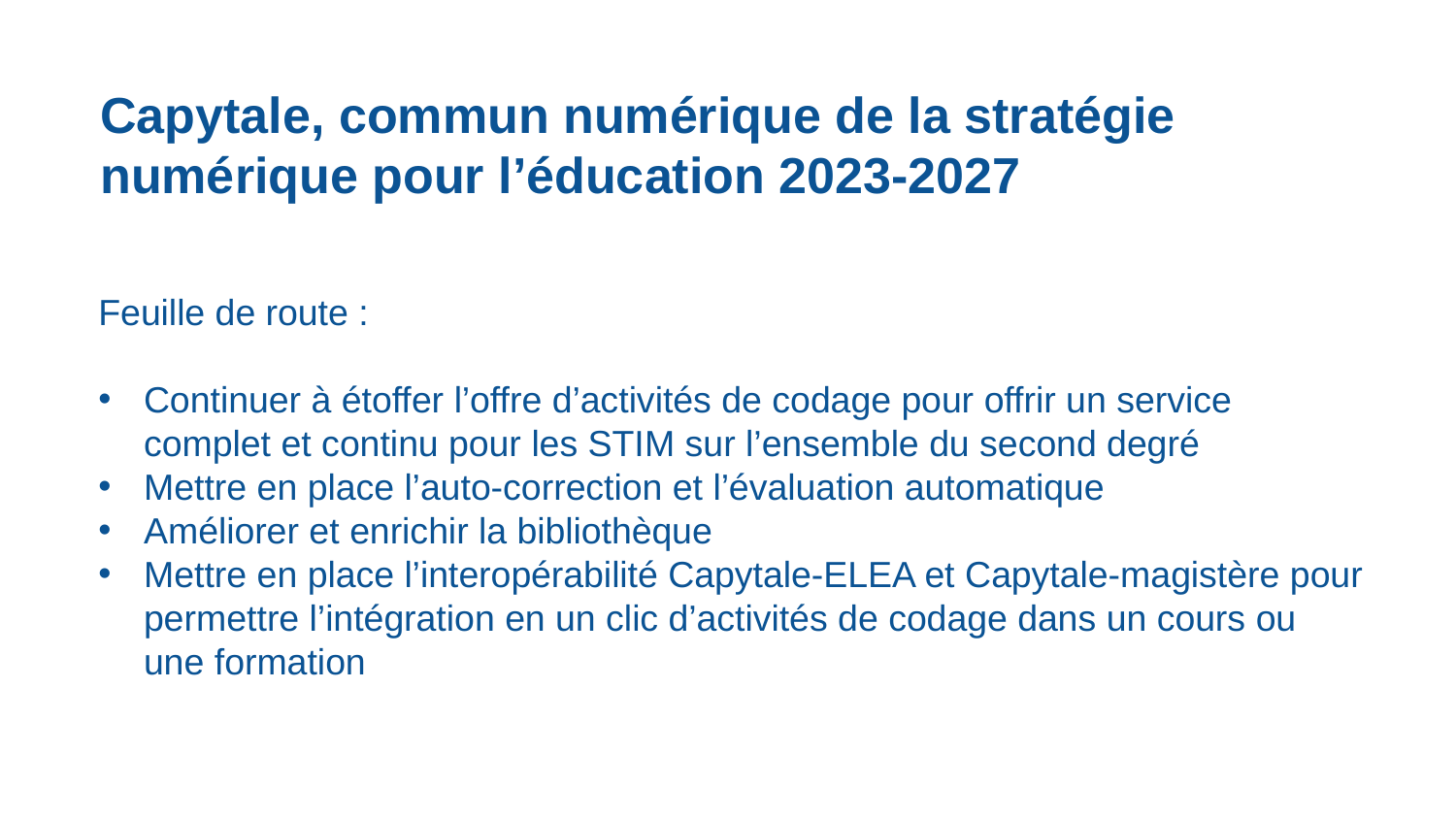

Capytale, commun numérique de la stratégie numérique pour l’éducation 2023-2027
Feuille de route :

Continuer à étoffer l’offre d’activités de codage pour offrir un service complet et continu pour les STIM sur l’ensemble du second degré
Mettre en place l’auto-correction et l’évaluation automatique
Améliorer et enrichir la bibliothèque
Mettre en place l’interopérabilité Capytale-ELEA et Capytale-magistère pour permettre l’intégration en un clic d’activités de codage dans un cours ou une formation